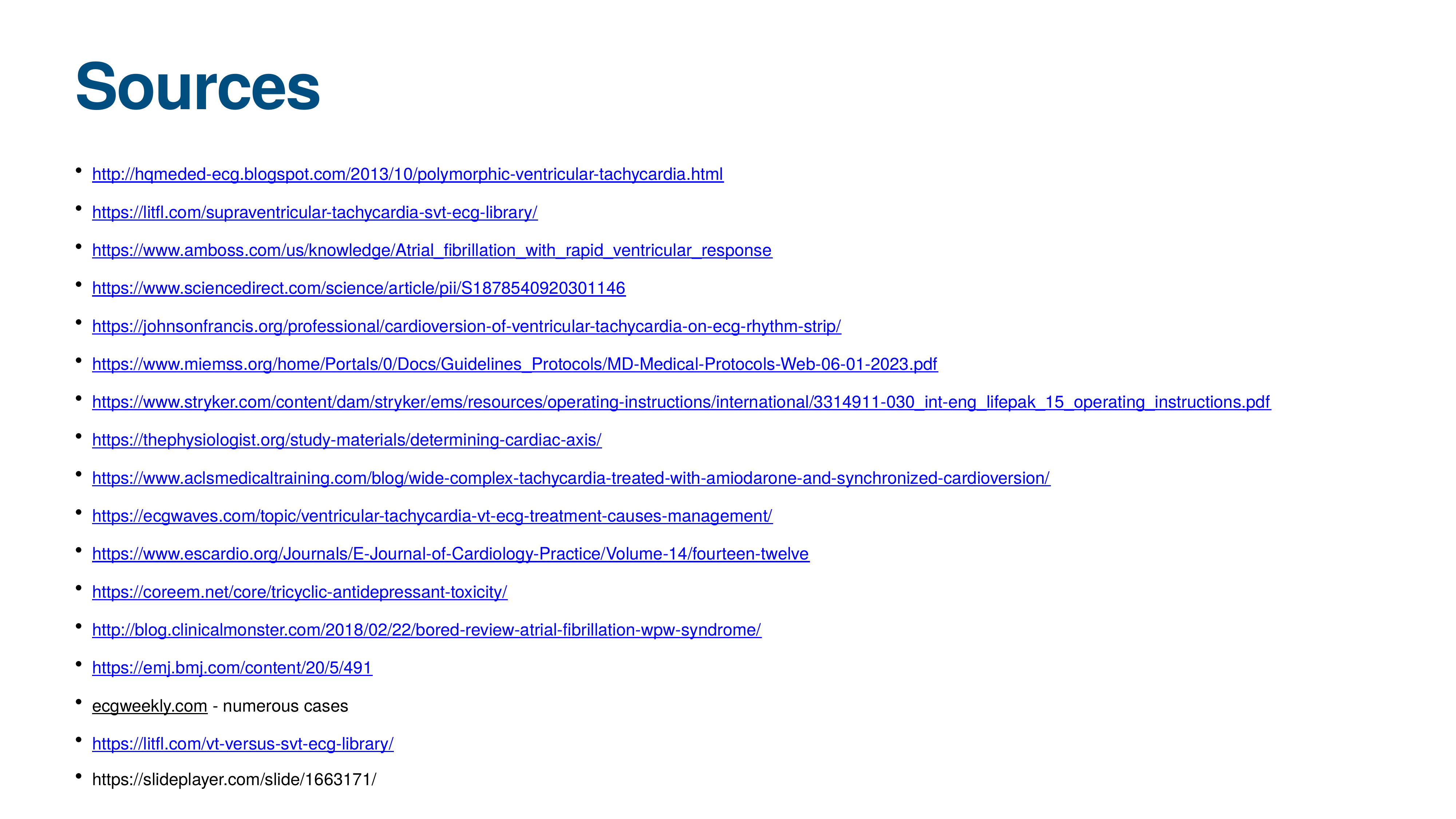

# Sources
http://hqmeded-ecg.blogspot.com/2013/10/polymorphic-ventricular-tachycardia.html
https://litfl.com/supraventricular-tachycardia-svt-ecg-library/
https://www.amboss.com/us/knowledge/Atrial_fibrillation_with_rapid_ventricular_response
https://www.sciencedirect.com/science/article/pii/S1878540920301146
https://johnsonfrancis.org/professional/cardioversion-of-ventricular-tachycardia-on-ecg-rhythm-strip/
https://www.miemss.org/home/Portals/0/Docs/Guidelines_Protocols/MD-Medical-Protocols-Web-06-01-2023.pdf
https://www.stryker.com/content/dam/stryker/ems/resources/operating-instructions/international/3314911-030_int-eng_lifepak_15_operating_instructions.pdf
https://thephysiologist.org/study-materials/determining-cardiac-axis/
https://www.aclsmedicaltraining.com/blog/wide-complex-tachycardia-treated-with-amiodarone-and-synchronized-cardioversion/
https://ecgwaves.com/topic/ventricular-tachycardia-vt-ecg-treatment-causes-management/
https://www.escardio.org/Journals/E-Journal-of-Cardiology-Practice/Volume-14/fourteen-twelve
https://coreem.net/core/tricyclic-antidepressant-toxicity/
http://blog.clinicalmonster.com/2018/02/22/bored-review-atrial-fibrillation-wpw-syndrome/
https://emj.bmj.com/content/20/5/491
ecgweekly.com - numerous cases
https://litfl.com/vt-versus-svt-ecg-library/
https://slideplayer.com/slide/1663171/